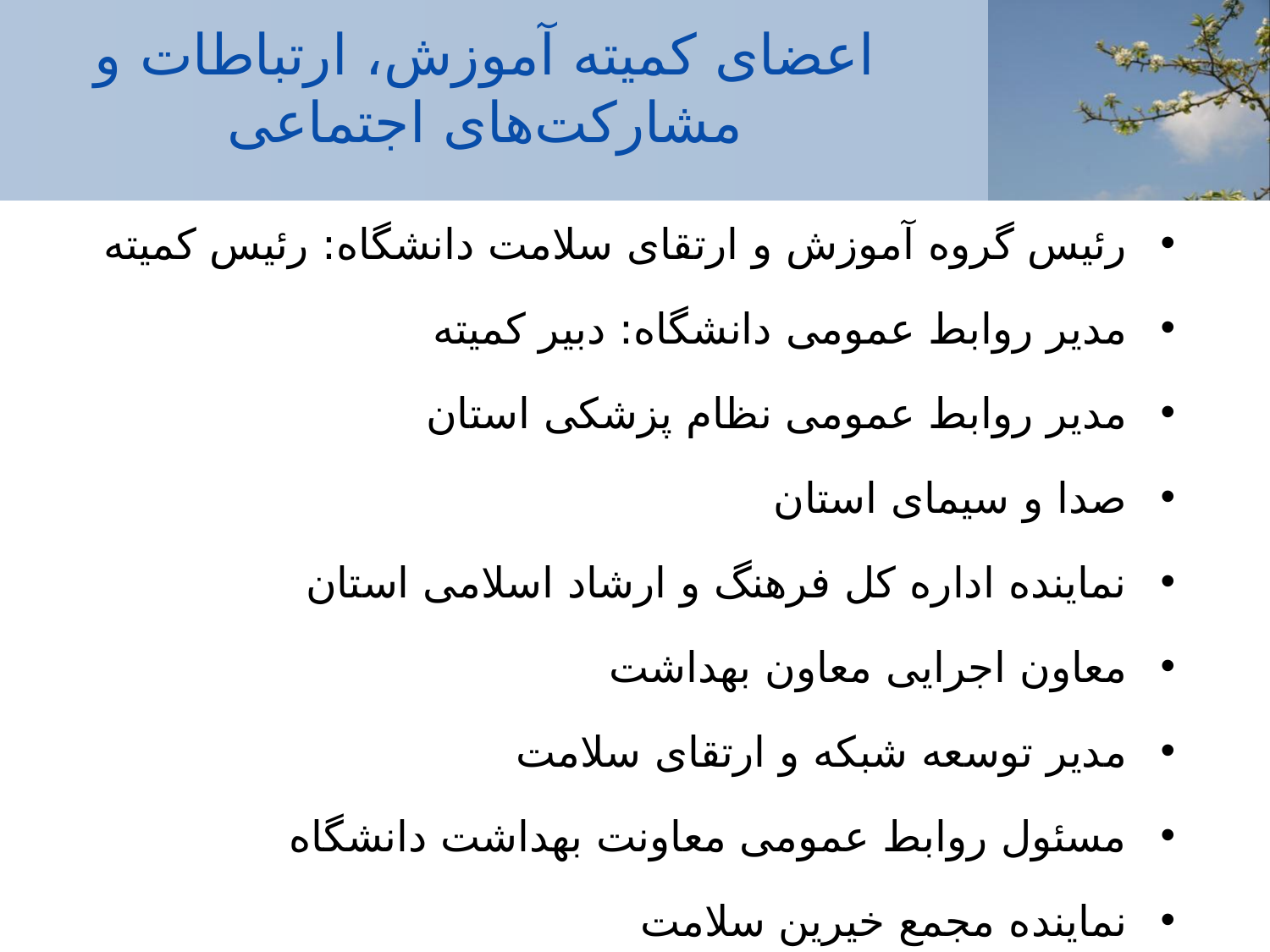

# اعضای کمیته آموزش، ارتباطات و مشارکت‌های اجتماعی
رئیس گروه آموزش و ارتقای سلامت دانشگاه: رئیس کمیته
مدیر روابط عمومی دانشگاه: دبیر کمیته
مدیر روابط عمومی نظام پزشکی استان
صدا و سیمای استان
نماینده اداره کل فرهنگ و ارشاد اسلامی استان
معاون اجرایی معاون بهداشت
مدیر توسعه شبکه و ارتقای سلامت
مسئول روابط عمومی معاونت بهداشت دانشگاه
نماینده مجمع خیرین سلامت